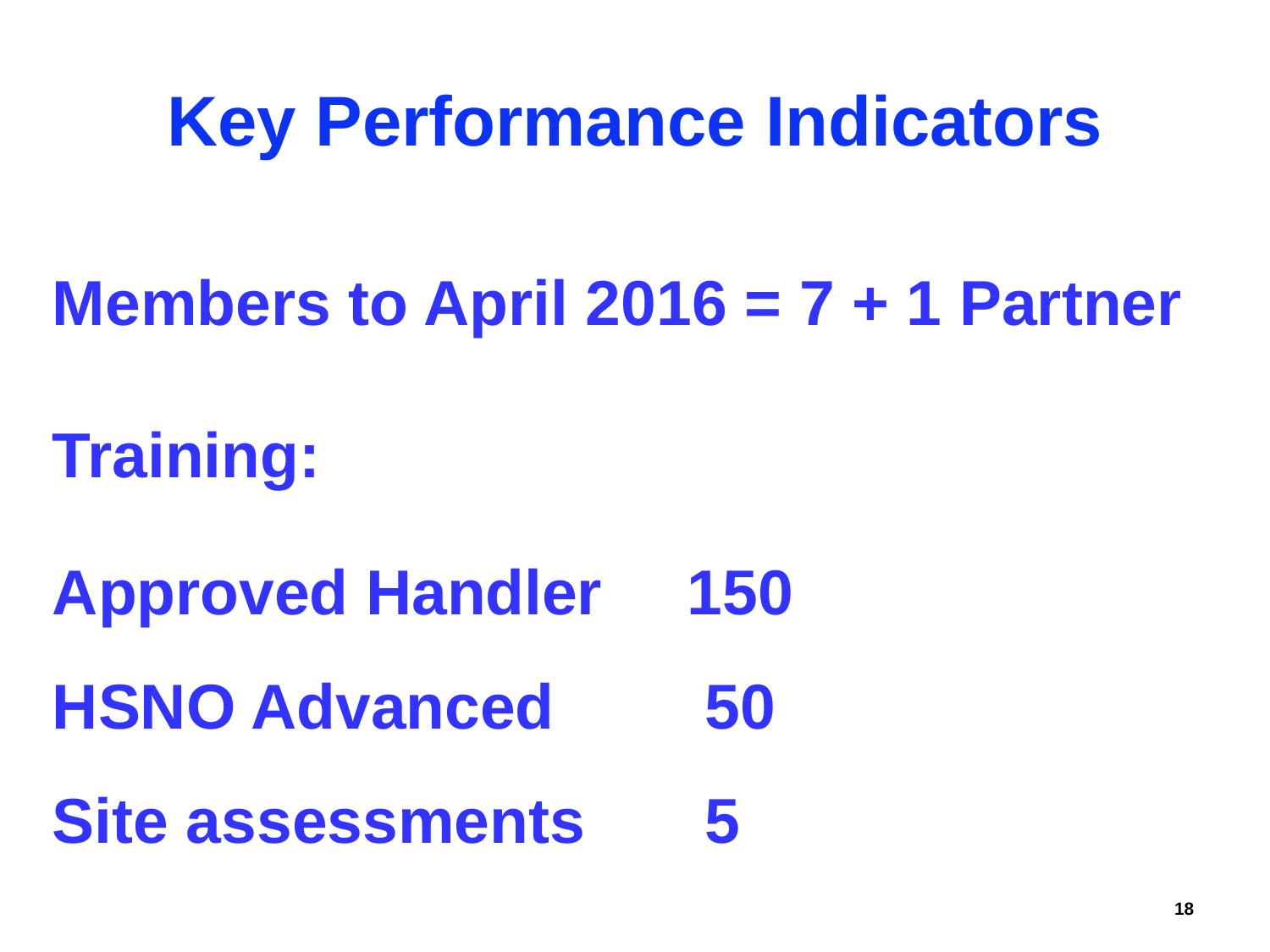

# Key Performance Indicators
Members to April 2016 = 7 + 1 Partner

Training:

Approved Handler	150
HSNO Advanced		 50
Site assessments	 5
18